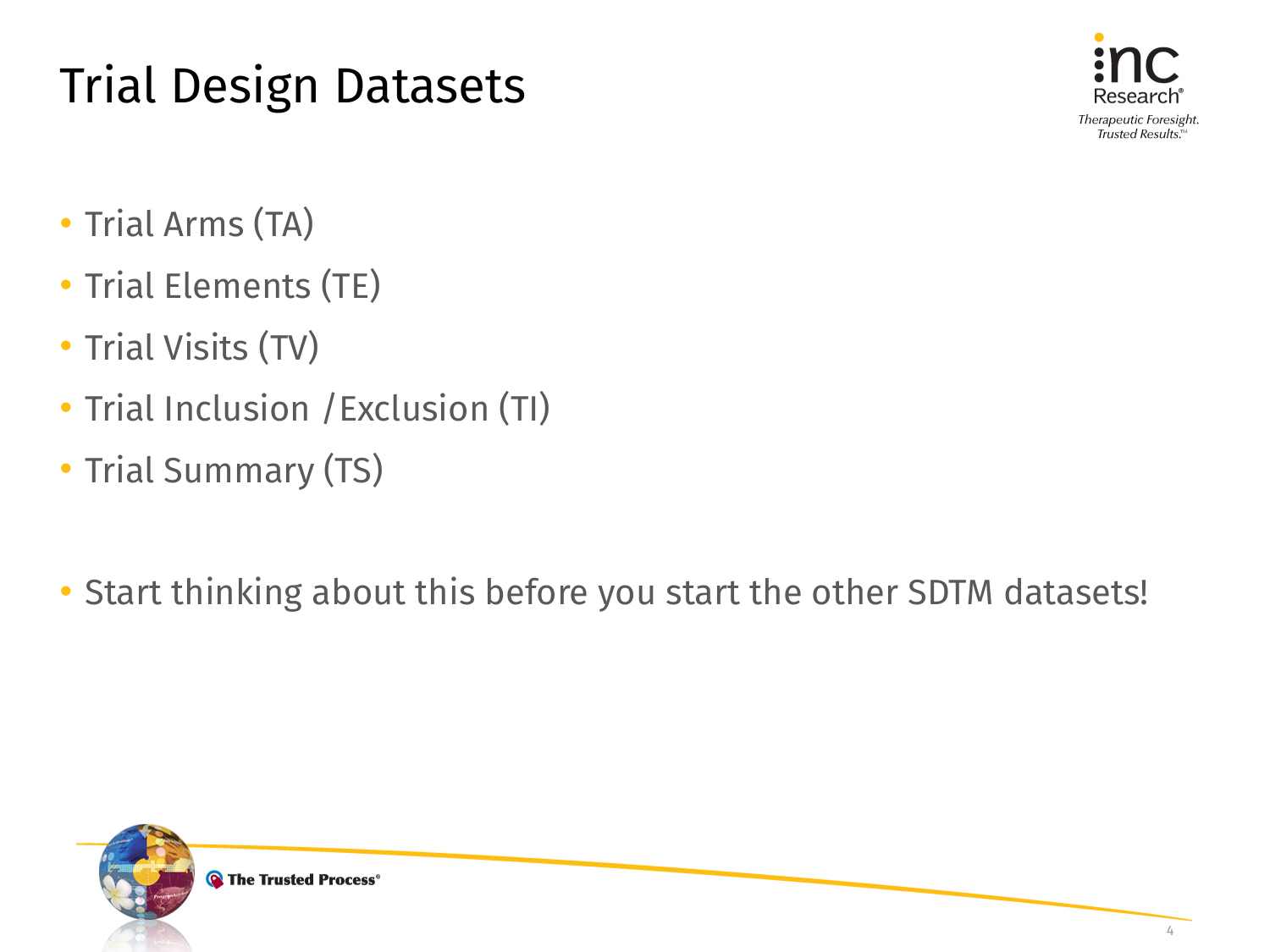

# Trial Design Datasets
Trial Arms (TA)
Trial Elements (TE)
Trial Visits (TV)
Trial Inclusion /Exclusion (TI)
Trial Summary (TS)

Start thinking about this before you start the other SDTM datasets!
4